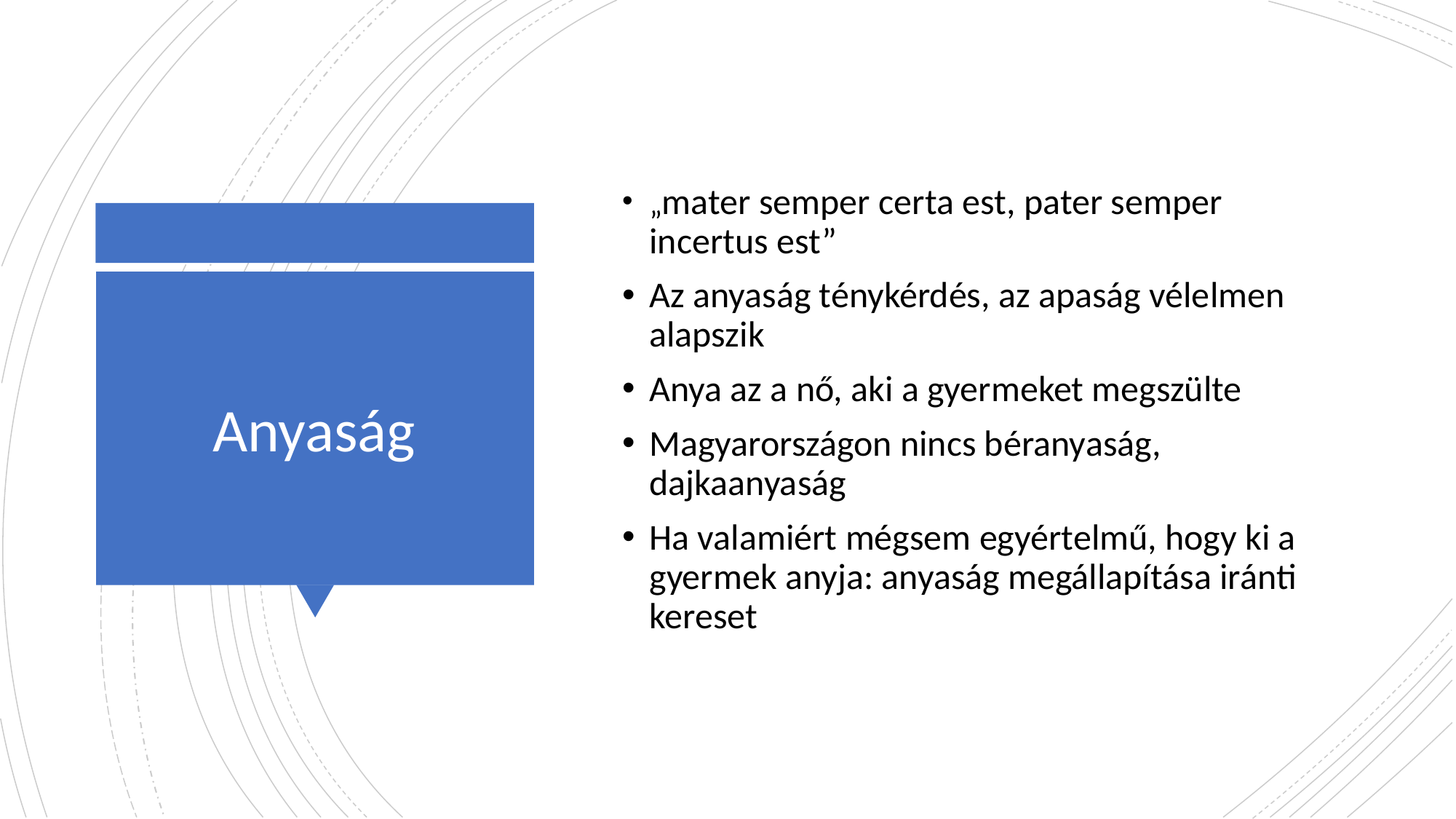

„mater semper certa est, pater semper incertus est”
Az anyaság ténykérdés, az apaság vélelmen alapszik
Anya az a nő, aki a gyermeket megszülte
Magyarországon nincs béranyaság, dajkaanyaság
Ha valamiért mégsem egyértelmű, hogy ki a gyermek anyja: anyaság megállapítása iránti kereset

# Anyaság